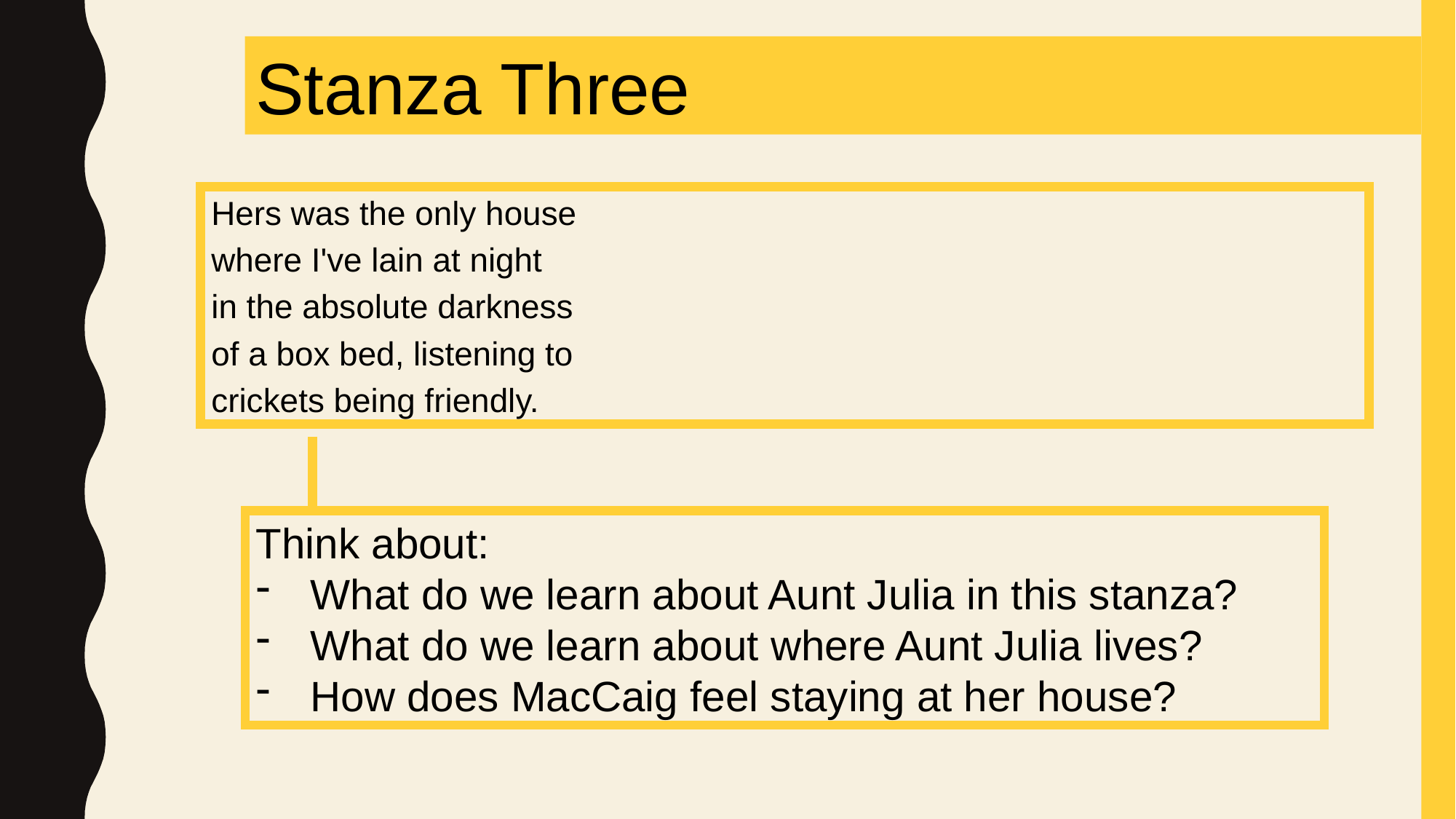

Stanza Three
Hers was the only house
where I've lain at night
in the absolute darkness
of a box bed, listening to
crickets being friendly.
Think about:
What do we learn about Aunt Julia in this stanza?
What do we learn about where Aunt Julia lives?
How does MacCaig feel staying at her house?